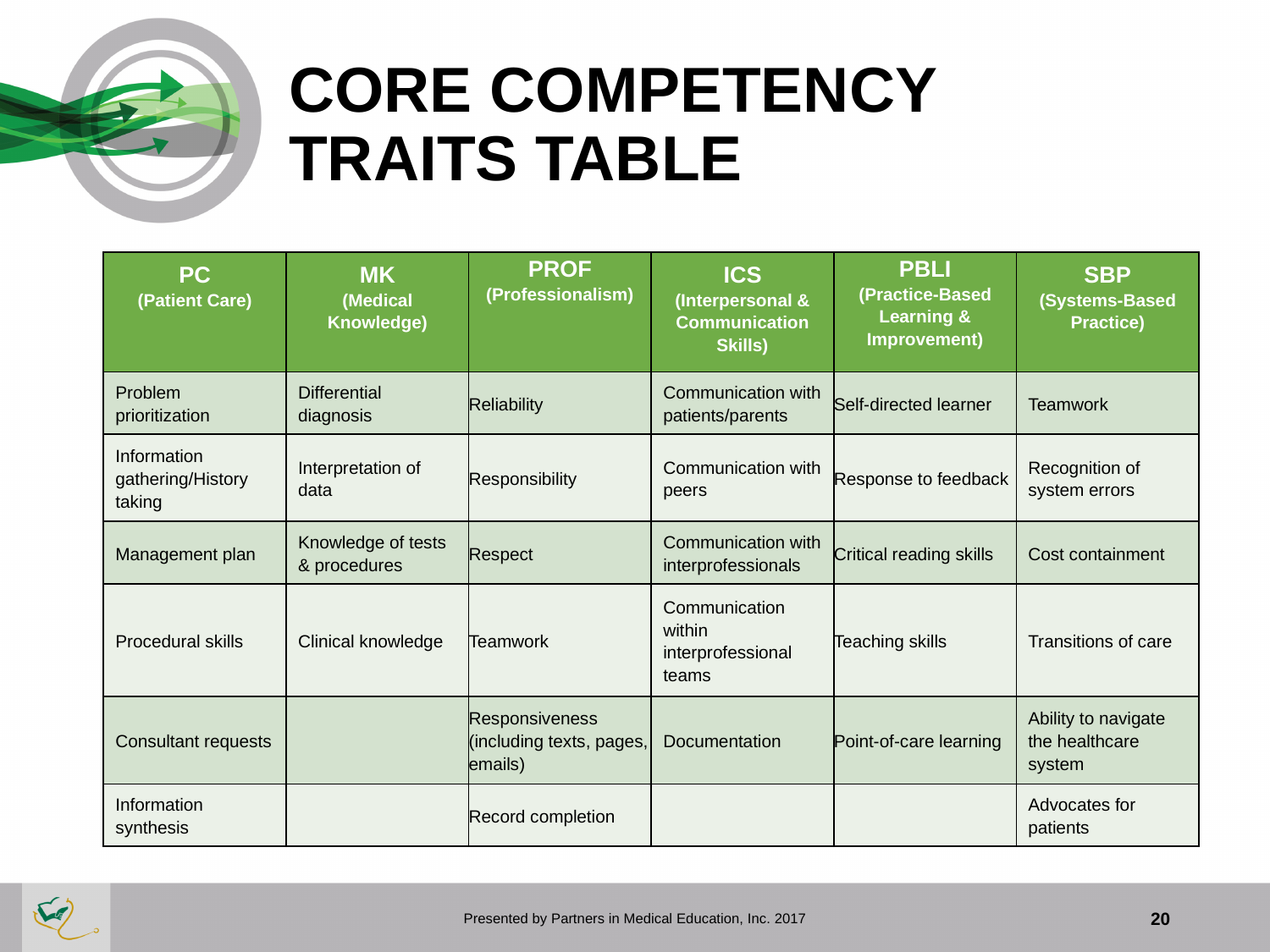

# CORE COMPETENCY TRAITS TABLE
| PC (Patient Care) | MK (Medical Knowledge) | PROF (Professionalism) | ICS (Interpersonal & Communication Skills) | PBLI (Practice-Based Learning & Improvement) | SBP (Systems-Based Practice) |
| --- | --- | --- | --- | --- | --- |
| Problem prioritization | Differential diagnosis | Reliability | Communication with patients/parents | Self-directed learner | Teamwork |
| Information gathering/History taking | Interpretation of data | Responsibility | Communication with peers | Response to feedback | Recognition of system errors |
| Management plan | Knowledge of tests & procedures | Respect | Communication with interprofessionals | Critical reading skills | Cost containment |
| Procedural skills | Clinical knowledge | Teamwork | Communication within interprofessional teams | Teaching skills | Transitions of care |
| Consultant requests |  | Responsiveness (including texts, pages, emails) | Documentation | Point-of-care learning | Ability to navigate the healthcare system |
| Information synthesis |  | Record completion |  |  | Advocates for patients |
Presented by Partners in Medical Education, Inc. 2017
20